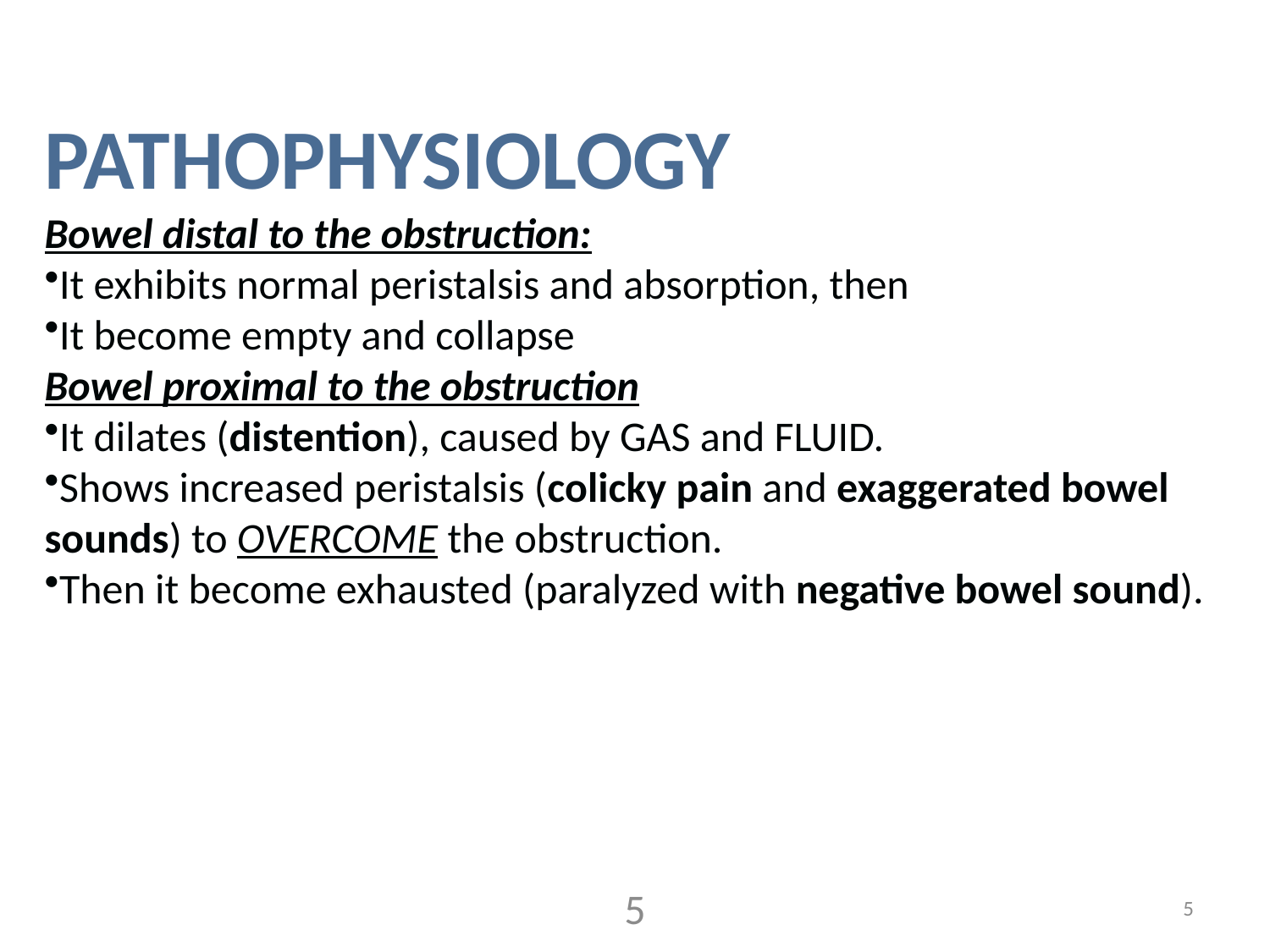

PATHOPHYSIOLOGY
Bowel distal to the obstruction:
It exhibits normal peristalsis and absorption, then
It become empty and collapse
Bowel proximal to the obstruction
It dilates (distention), caused by GAS and FLUID.
Shows increased peristalsis (colicky pain and exaggerated bowel sounds) to OVERCOME the obstruction.
Then it become exhausted (paralyzed with negative bowel sound).

5
5